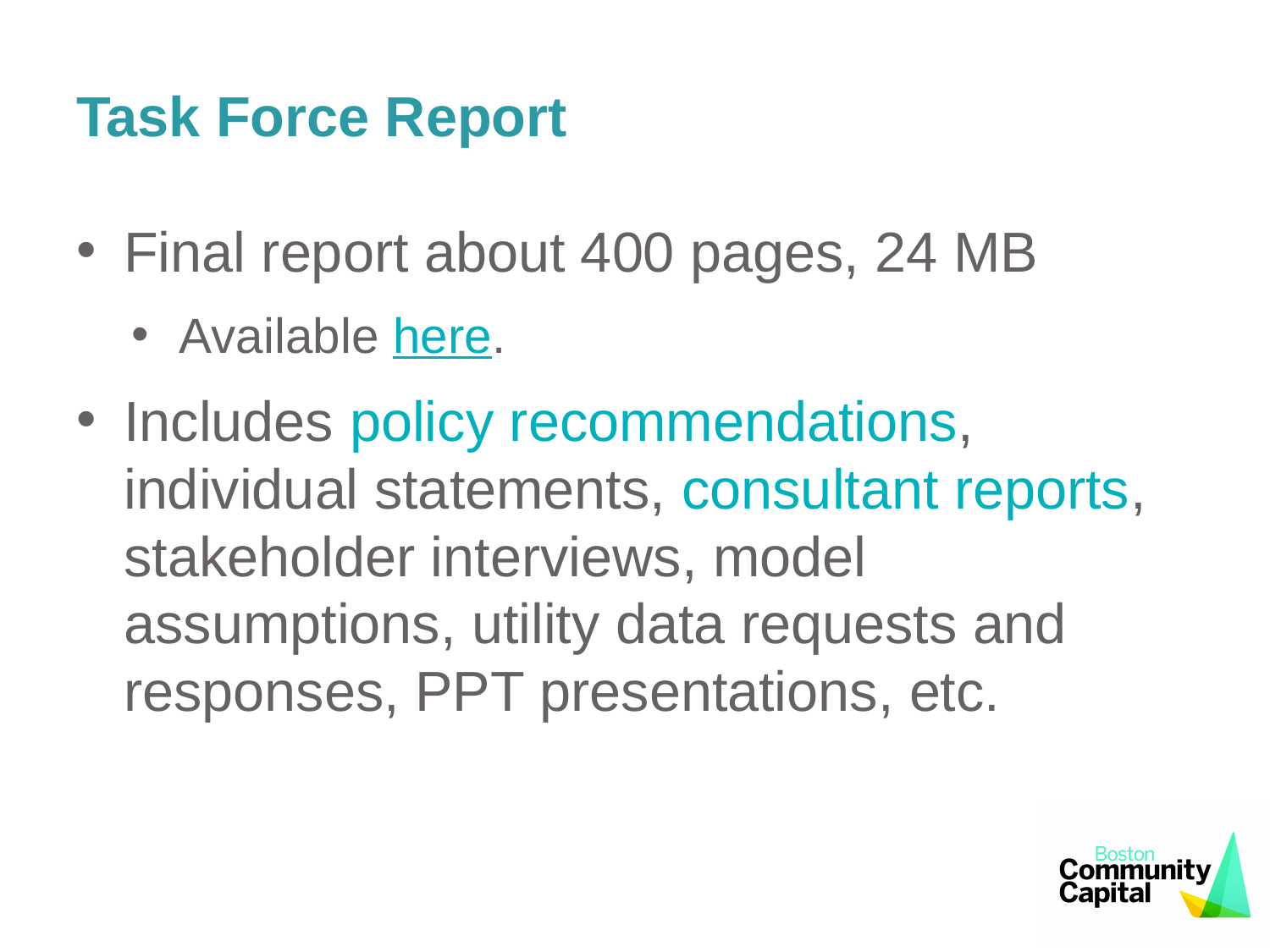

# Task Force Report
Final report about 400 pages, 24 MB
Available here.
Includes policy recommendations, individual statements, consultant reports, stakeholder interviews, model assumptions, utility data requests and responses, PPT presentations, etc.